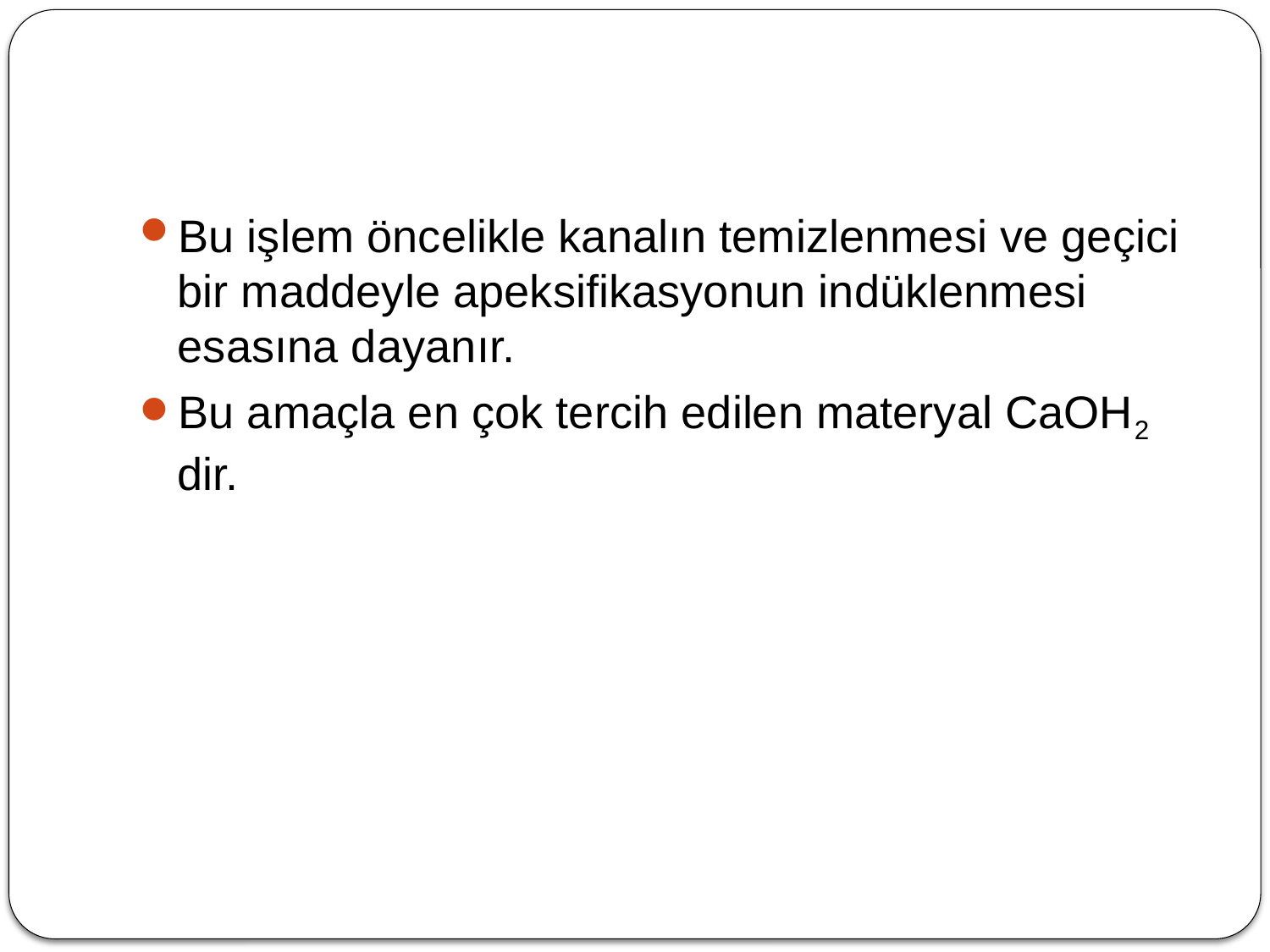

#
Bu işlem öncelikle kanalın temizlenmesi ve geçici bir maddeyle apeksifikasyonun indüklenmesi esasına dayanır.
Bu amaçla en çok tercih edilen materyal CaOH2  dir.